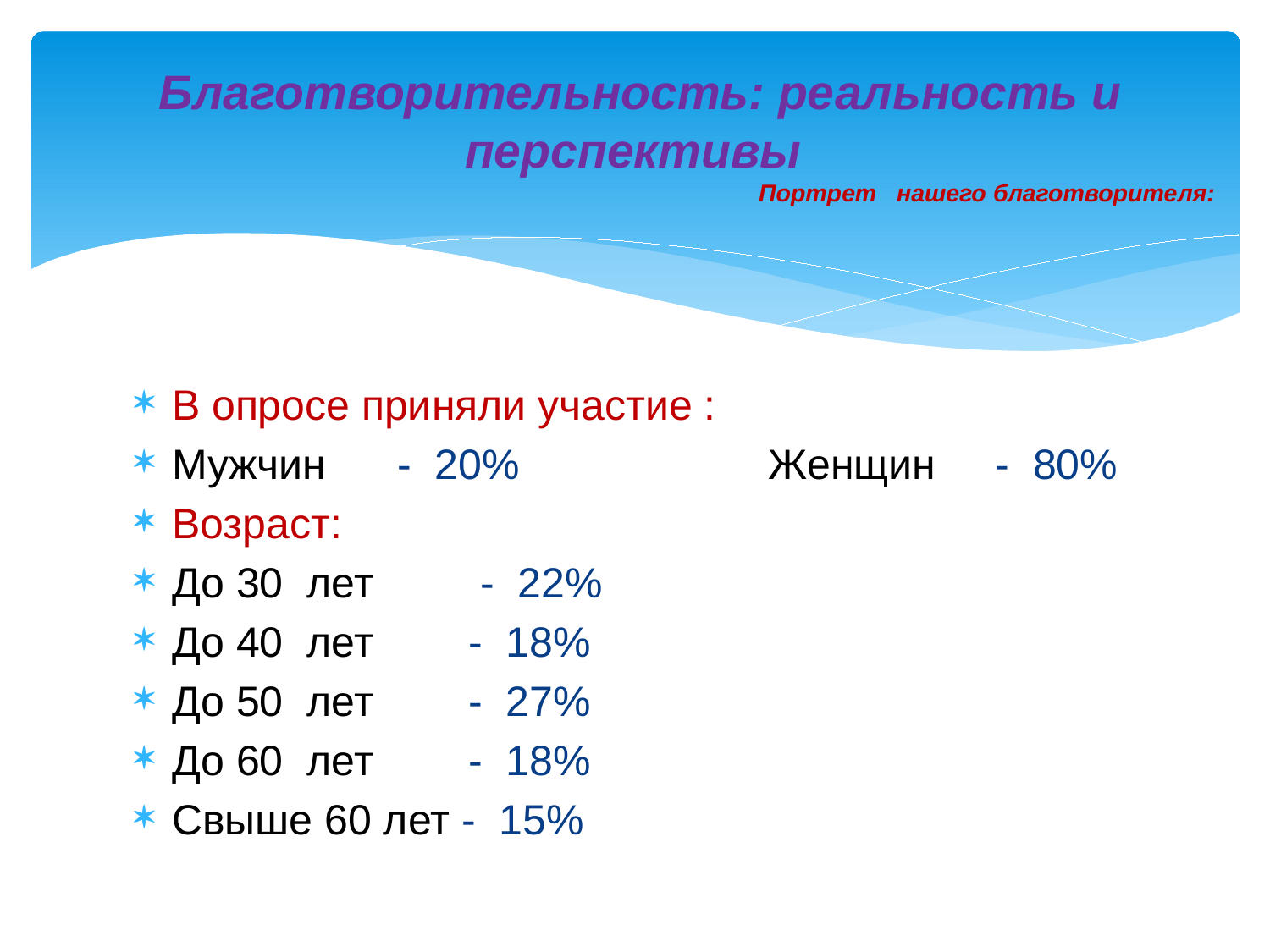

# Благотворительность: реальность и перспективы Портрет   нашего благотворителя:
В опросе приняли участие :
Мужчин      -  20%                     Женщин     -  80%
Возраст:
До 30  лет         -  22%
До 40  лет        -  18%
До 50  лет        -  27%
До 60  лет        -  18%
Свыше 60 лет -  15%